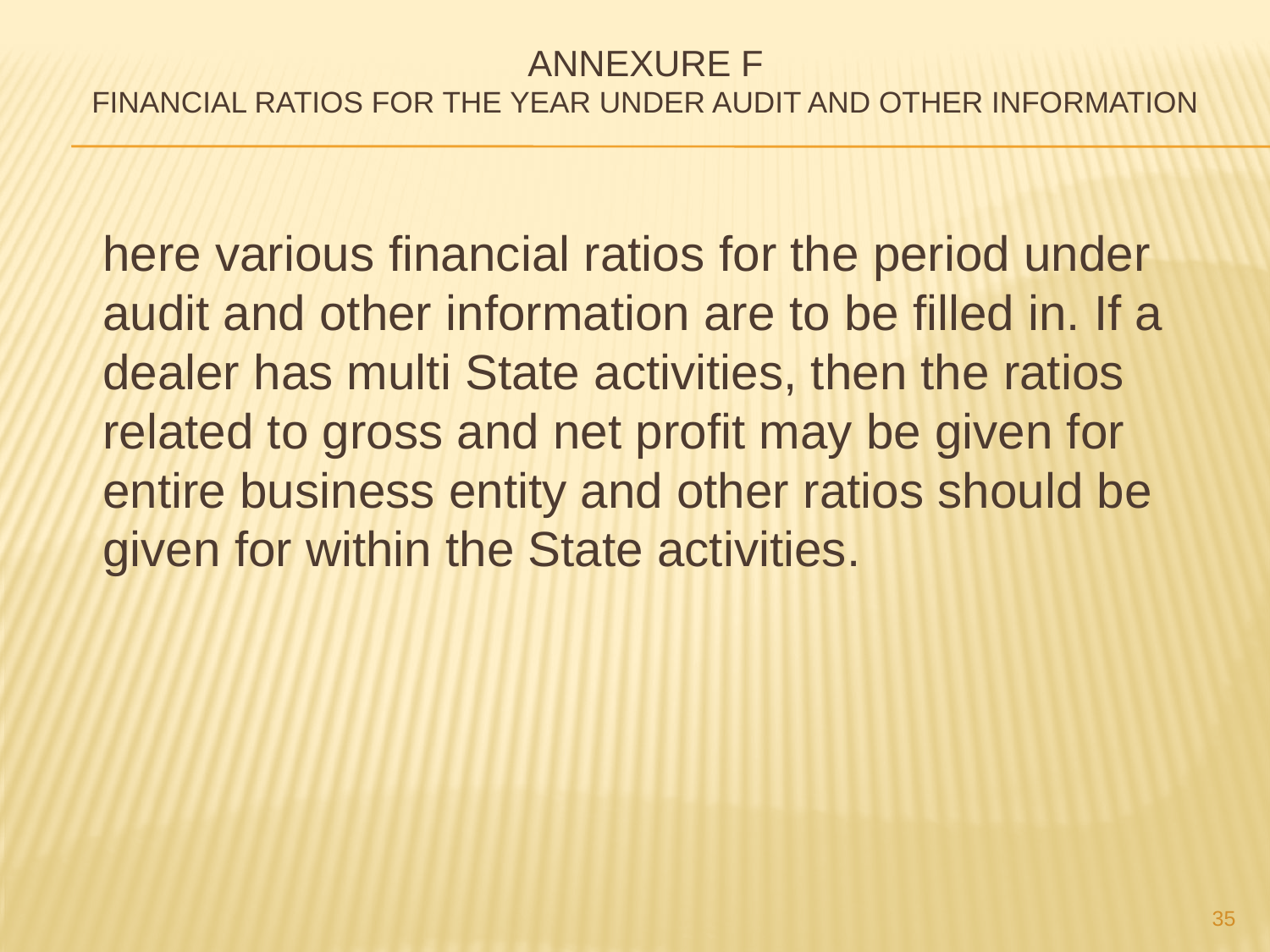

# Annexure F Financial Ratios for the year under audit and other information
	here various financial ratios for the period under audit and other information are to be filled in. If a dealer has multi State activities, then the ratios related to gross and net profit may be given for entire business entity and other ratios should be given for within the State activities.
35